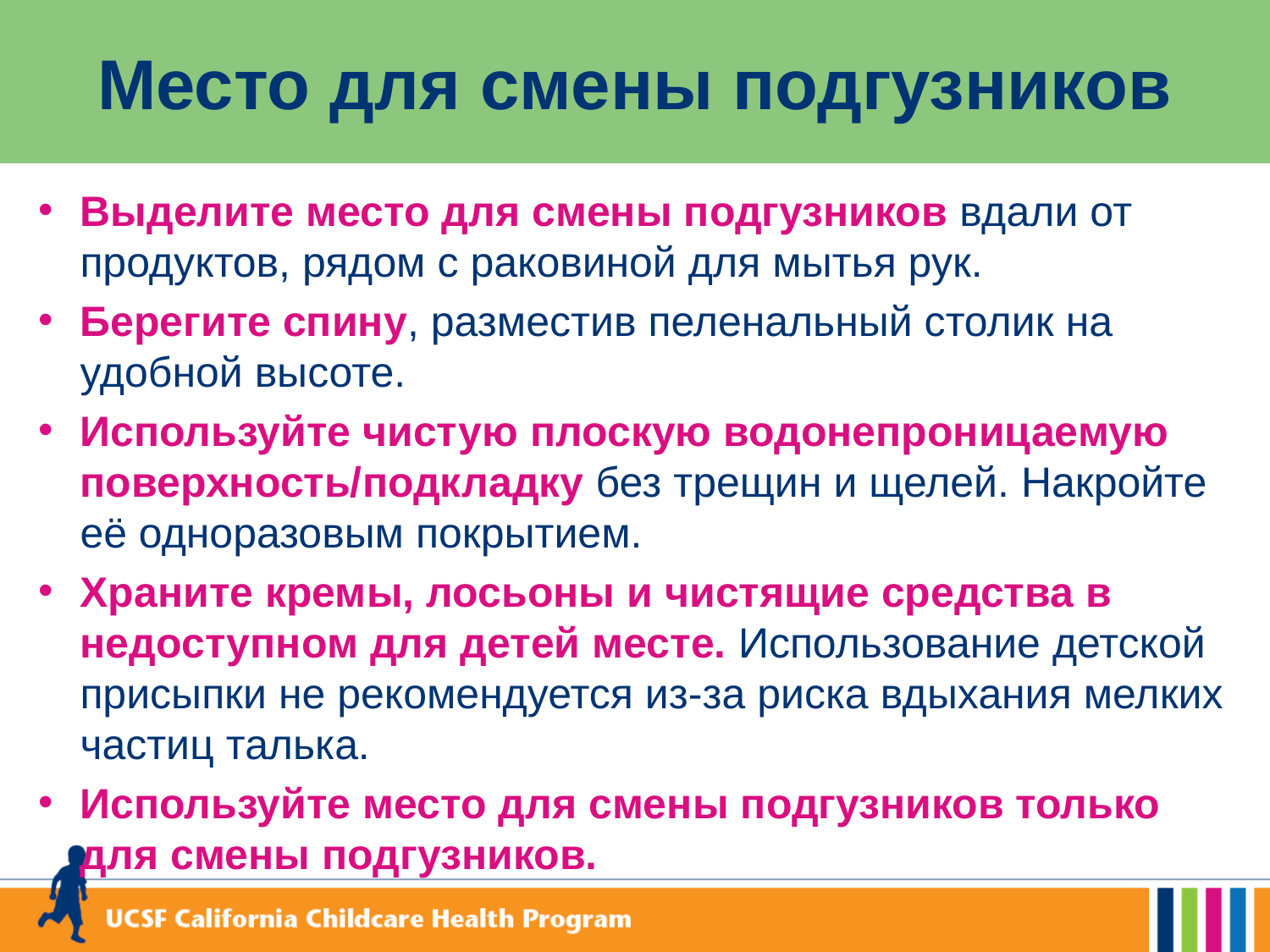

# Место для смены подгузников
Выделите место для смены подгузников вдали от продуктов, рядом с раковиной для мытья рук.
Берегите спину, разместив пеленальный столик на удобной высоте.
Используйте чистую плоскую водонепроницаемую поверхность/подкладку без трещин и щелей. Накройте её одноразовым покрытием.
Храните кремы, лосьоны и чистящие средства в недоступном для детей месте. Использование детской присыпки не рекомендуется из-за риска вдыхания мелких частиц талька.
Используйте место для смены подгузников только для смены подгузников.